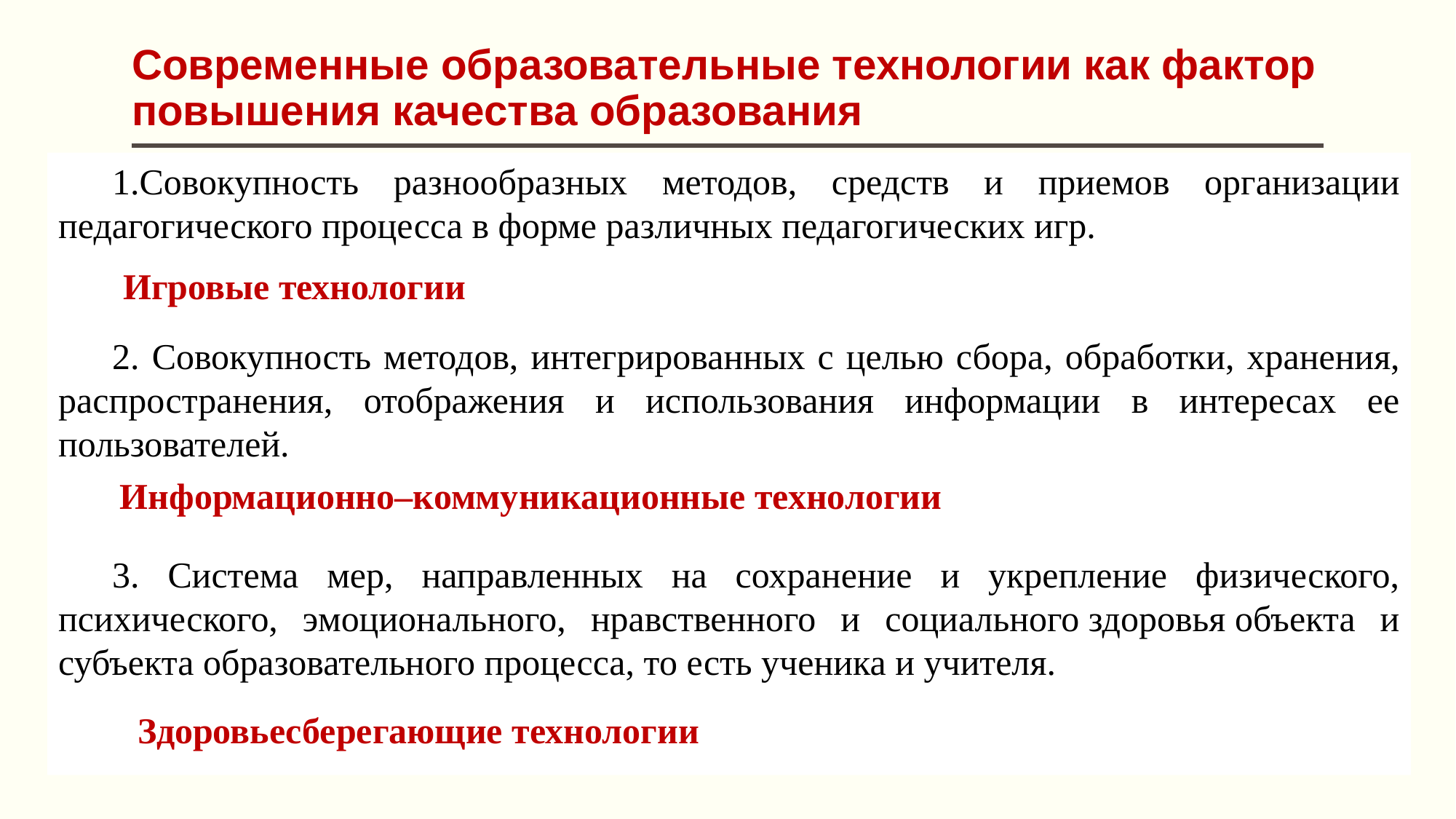

# Современные образовательные технологии как фактор повышения качества образования
1.Совокупность разнообразных методов, средств и приемов организации педагогического процесса в форме различных педагогических игр.

2. Совокупность методов, интегрированных с целью сбора, обработки, хранения, распространения, отображения и использования информации в интересах ее пользователей.

3. Система мер, направленных на сохранение и укрепление физического, психического, эмоционального, нравственного и социального здоровья объекта и субъекта образовательного процесса, то есть ученика и учителя.

Игровые технологии

Информационно–коммуникационные технологии

Здоровьесберегающие технологии